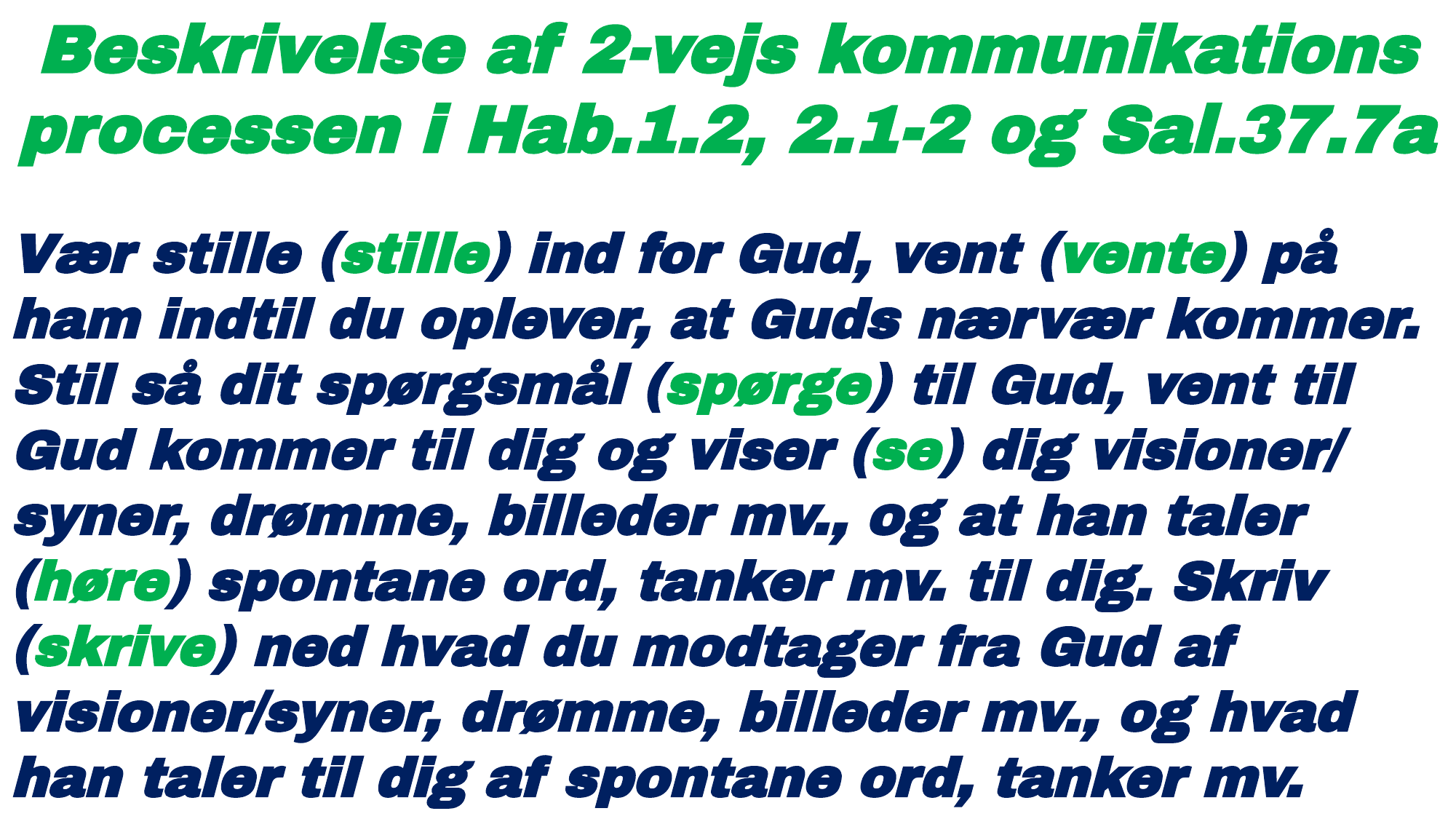

Beskrivelse af 2-vejs kommunikations processen i Hab.1.2, 2.1-2 og Sal.37.7a

Vær stille (stille) ind for Gud, vent (vente) på ham indtil du oplever, at Guds nærvær kommer.
Stil så dit spørgsmål (spørge) til Gud, vent til Gud kommer til dig og viser (se) dig visioner/ syner, drømme, billeder mv., og at han taler (høre) spontane ord, tanker mv. til dig. Skriv (skrive) ned hvad du modtager fra Gud af
visioner/syner, drømme, billeder mv., og hvad han taler til dig af spontane ord, tanker mv.